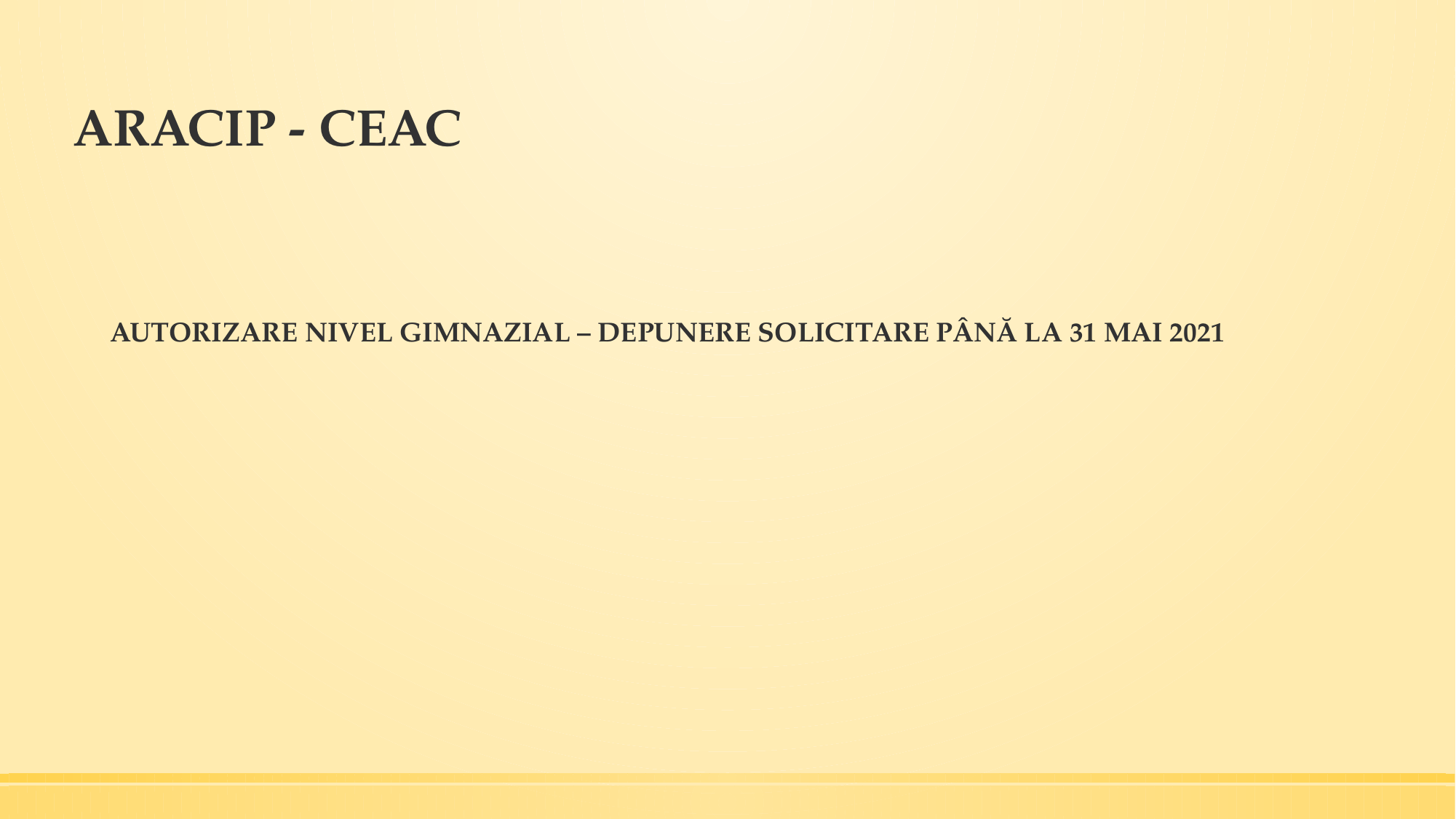

# ARACIP - CEAC
AUTORIZARE NIVEL GIMNAZIAL – DEPUNERE SOLICITARE PÂNĂ LA 31 MAI 2021